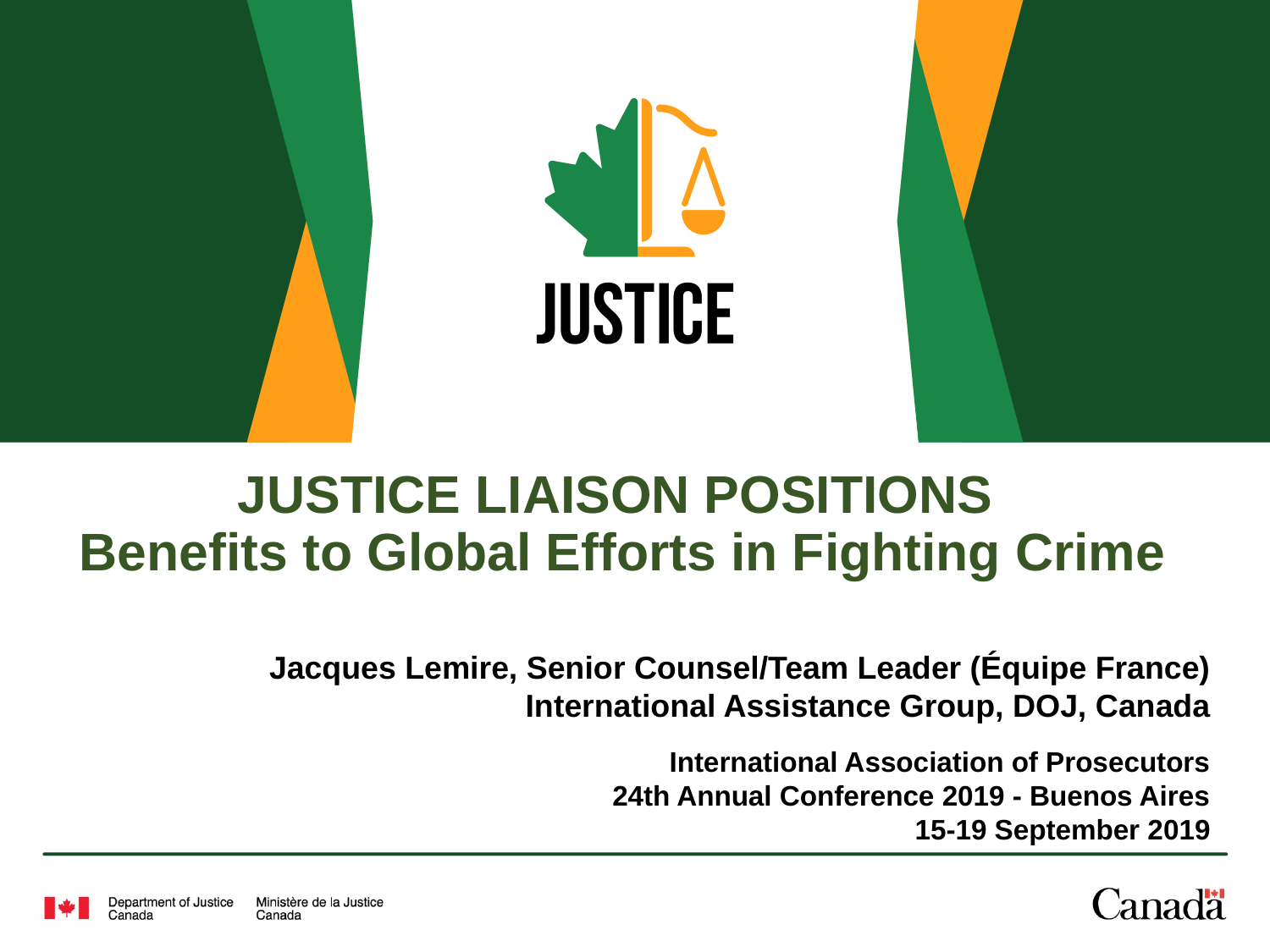

# JUSTICE LIAISON POSITIONS Benefits to Global Efforts in Fighting Crime
Jacques Lemire, Senior Counsel/Team Leader (Équipe France)
International Assistance Group, DOJ, Canada
International Association of Prosecutors
24th Annual Conference 2019 - Buenos Aires
15-19 September 2019